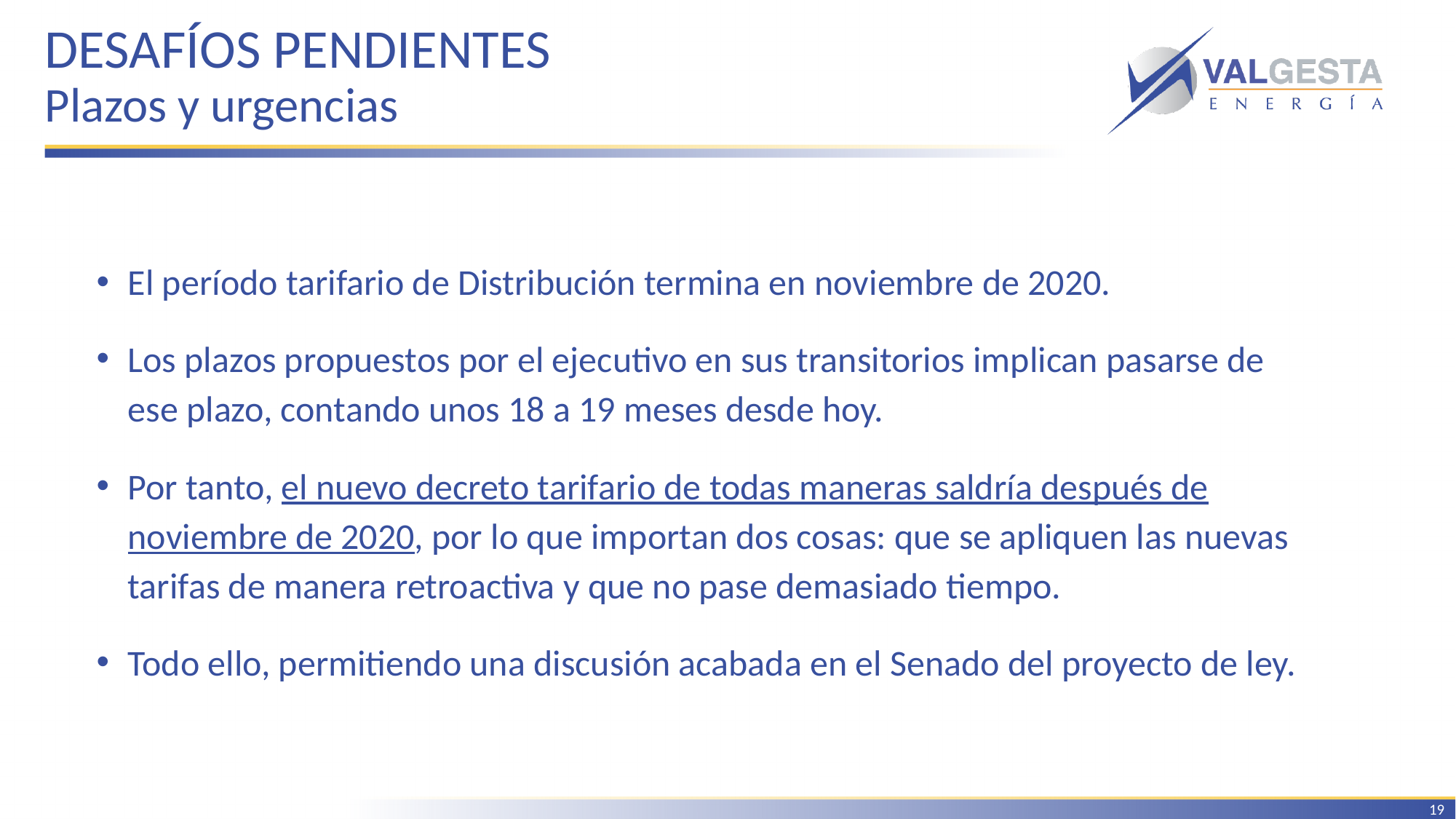

# DESAFÍOS PENDIENTES Plazos y urgencias
El período tarifario de Distribución termina en noviembre de 2020.
Los plazos propuestos por el ejecutivo en sus transitorios implican pasarse de ese plazo, contando unos 18 a 19 meses desde hoy.
Por tanto, el nuevo decreto tarifario de todas maneras saldría después de noviembre de 2020, por lo que importan dos cosas: que se apliquen las nuevas tarifas de manera retroactiva y que no pase demasiado tiempo.
Todo ello, permitiendo una discusión acabada en el Senado del proyecto de ley.
19